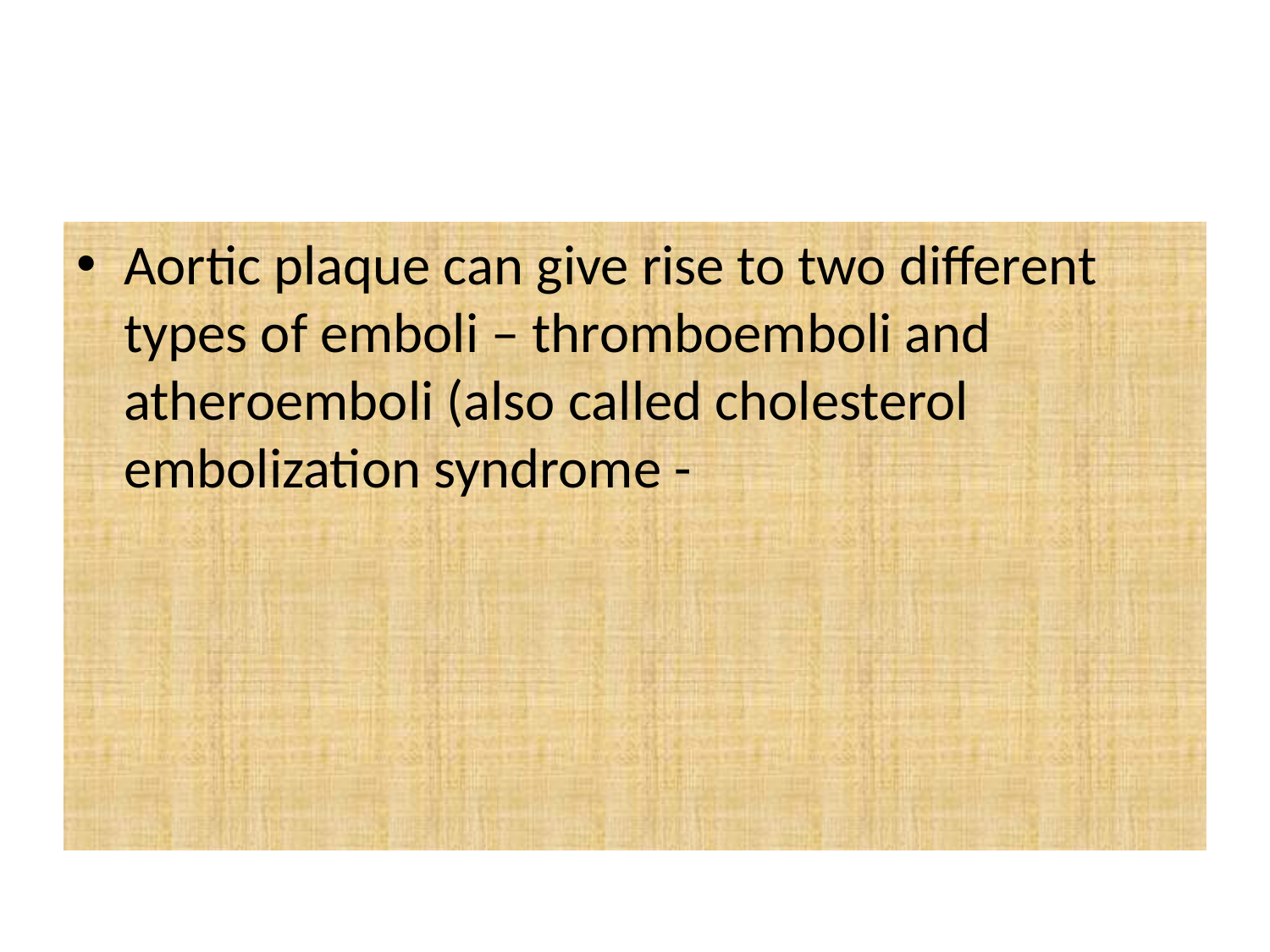

#
Aortic plaque can give rise to two different types of emboli – thromboemboli and atheroemboli (also called cholesterol embolization syndrome -